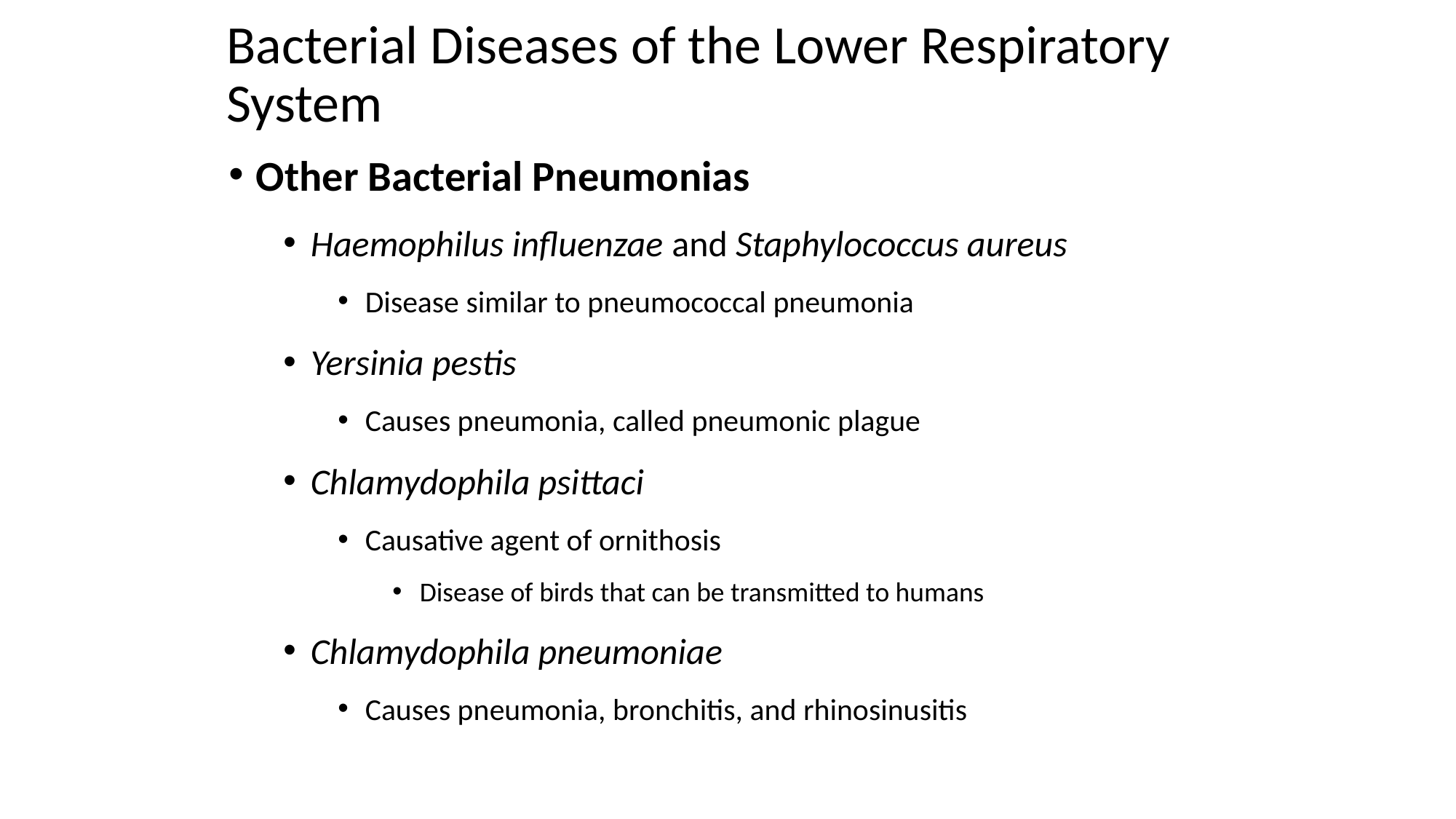

# Bacterial Diseases of the Lower Respiratory System
Other Bacterial Pneumonias
Haemophilus influenzae and Staphylococcus aureus
Disease similar to pneumococcal pneumonia
Yersinia pestis
Causes pneumonia, called pneumonic plague
Chlamydophila psittaci
Causative agent of ornithosis
Disease of birds that can be transmitted to humans
Chlamydophila pneumoniae
Causes pneumonia, bronchitis, and rhinosinusitis